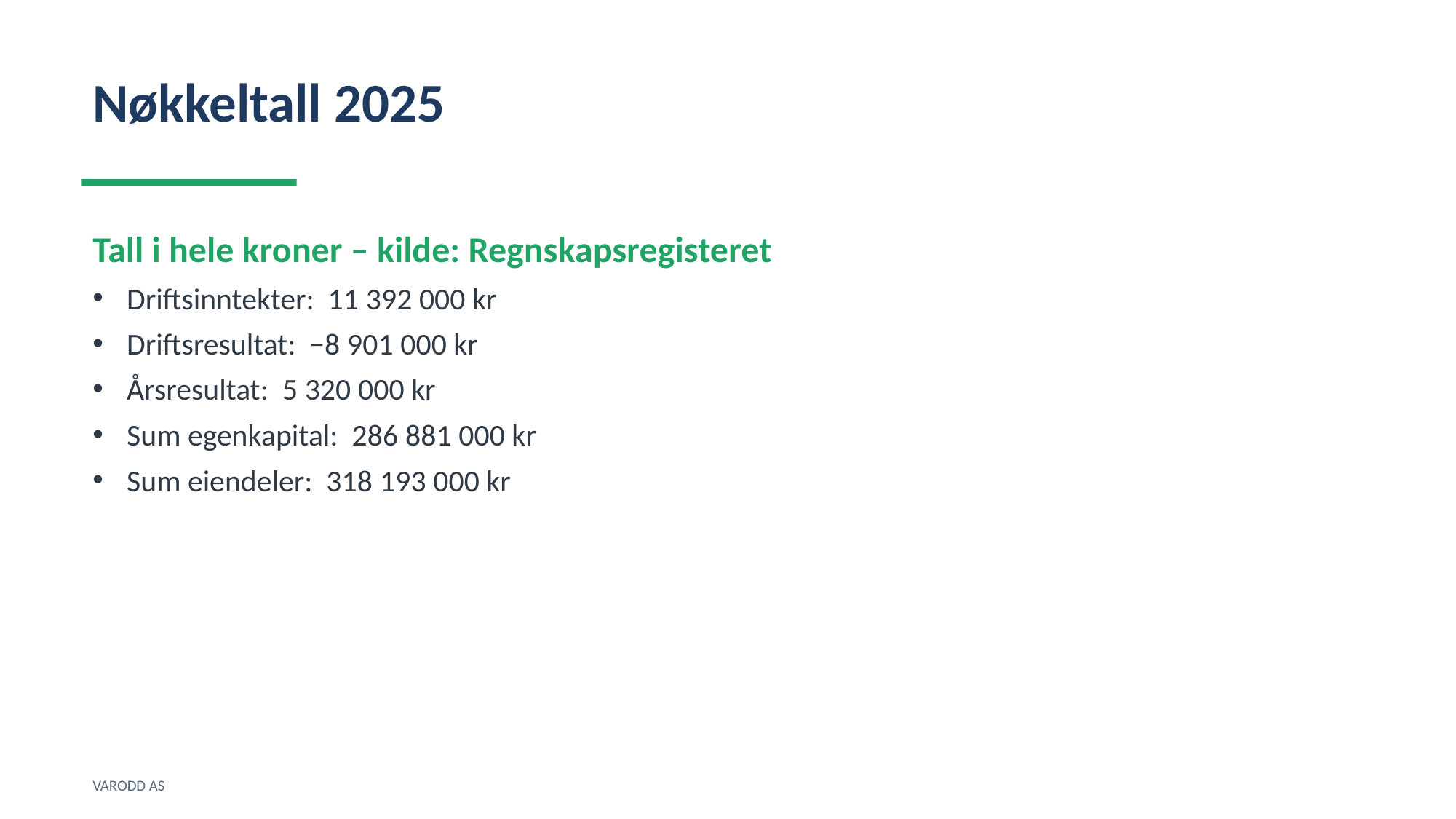

Nøkkeltall 2025

Tall i hele kroner – kilde: Regnskapsregisteret
Driftsinntekter:  11 392 000 kr
Driftsresultat:  −8 901 000 kr
Årsresultat:  5 320 000 kr
Sum egenkapital:  286 881 000 kr
Sum eiendeler:  318 193 000 kr
VARODD AS